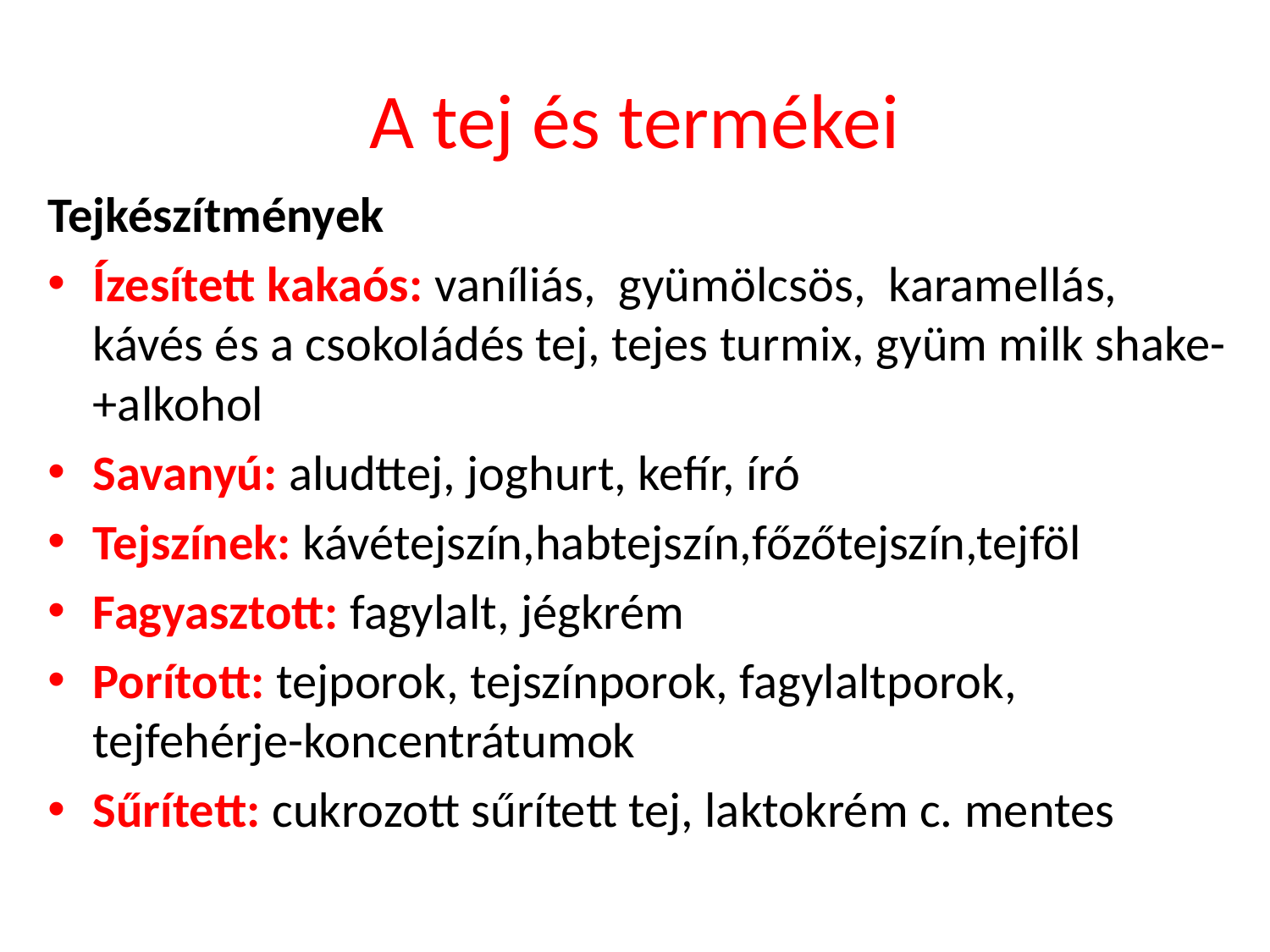

# A tej és termékei
Tejkészítmények
Ízesített kakaós: vaníliás,  gyümölcsös,  karamellás,  kávés és a csokoládés tej, tejes turmix, gyüm milk shake-+alkohol
Savanyú: aludttej, joghurt, kefír, író
Tejszínek: kávétejszín,habtejszín,főzőtejszín,tejföl
Fagyasztott: fagylalt, jégkrém
Porított: tejporok, tejszínporok, fagylaltporok, tejfehérje-koncentrátumok
Sűrített: cukrozott sűrített tej, laktokrém c. mentes